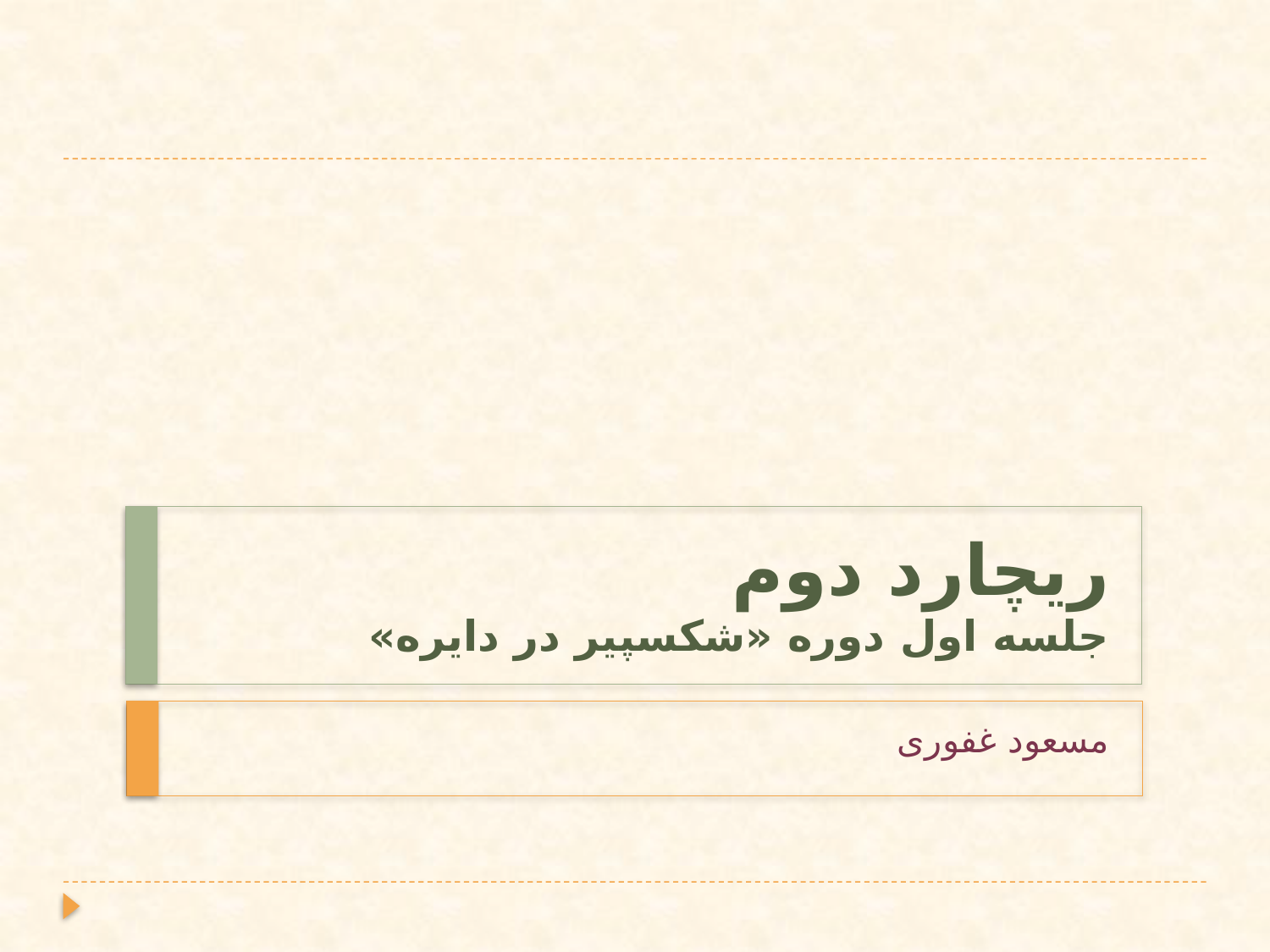

# ریچارد دوم جلسه اول دوره «شکسپیر در دایره»
مسعود غفوری